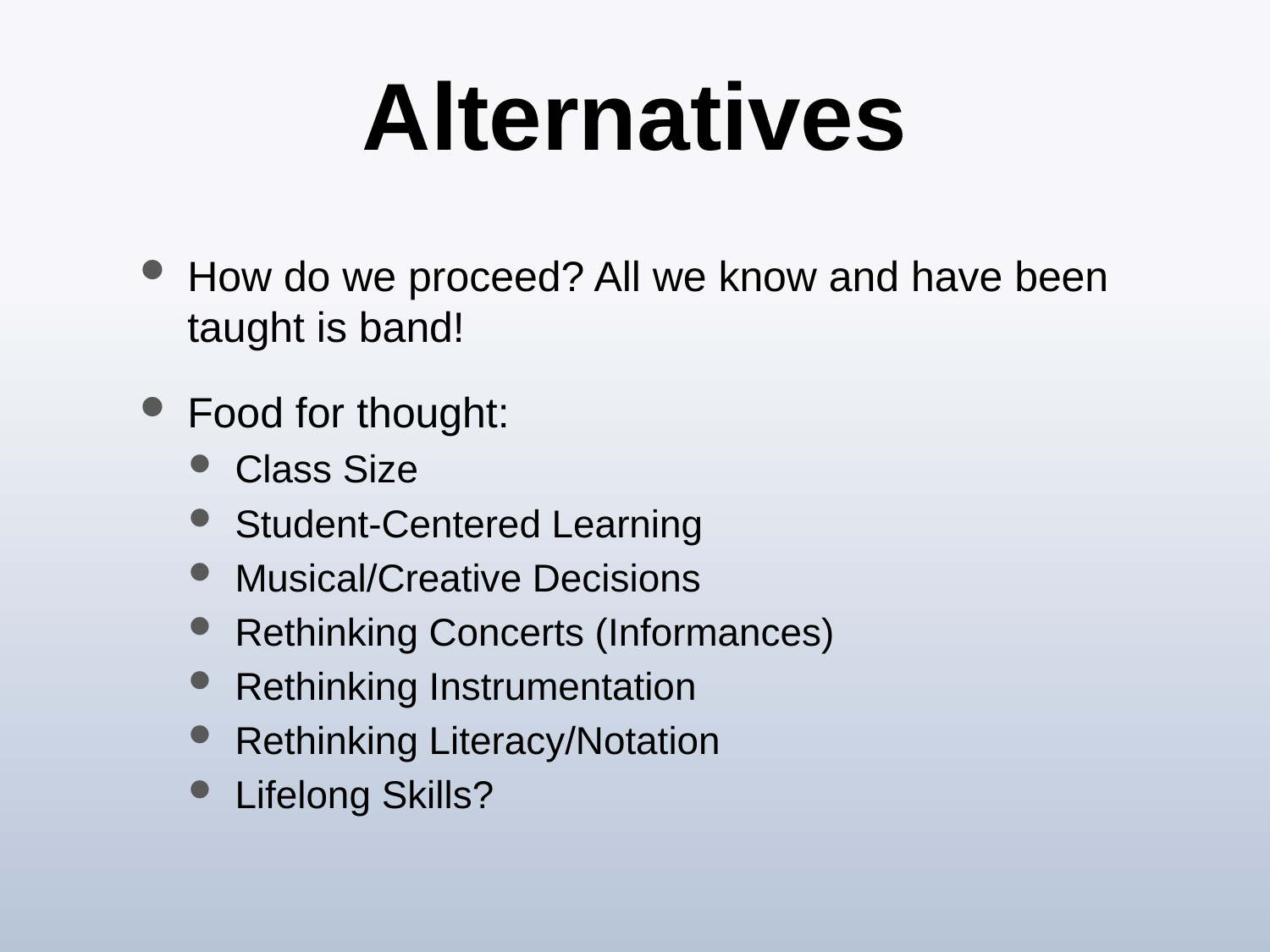

# Alternatives
How do we proceed? All we know and have been taught is band!
Food for thought:
Class Size
Student-Centered Learning
Musical/Creative Decisions
Rethinking Concerts (Informances)
Rethinking Instrumentation
Rethinking Literacy/Notation
Lifelong Skills?